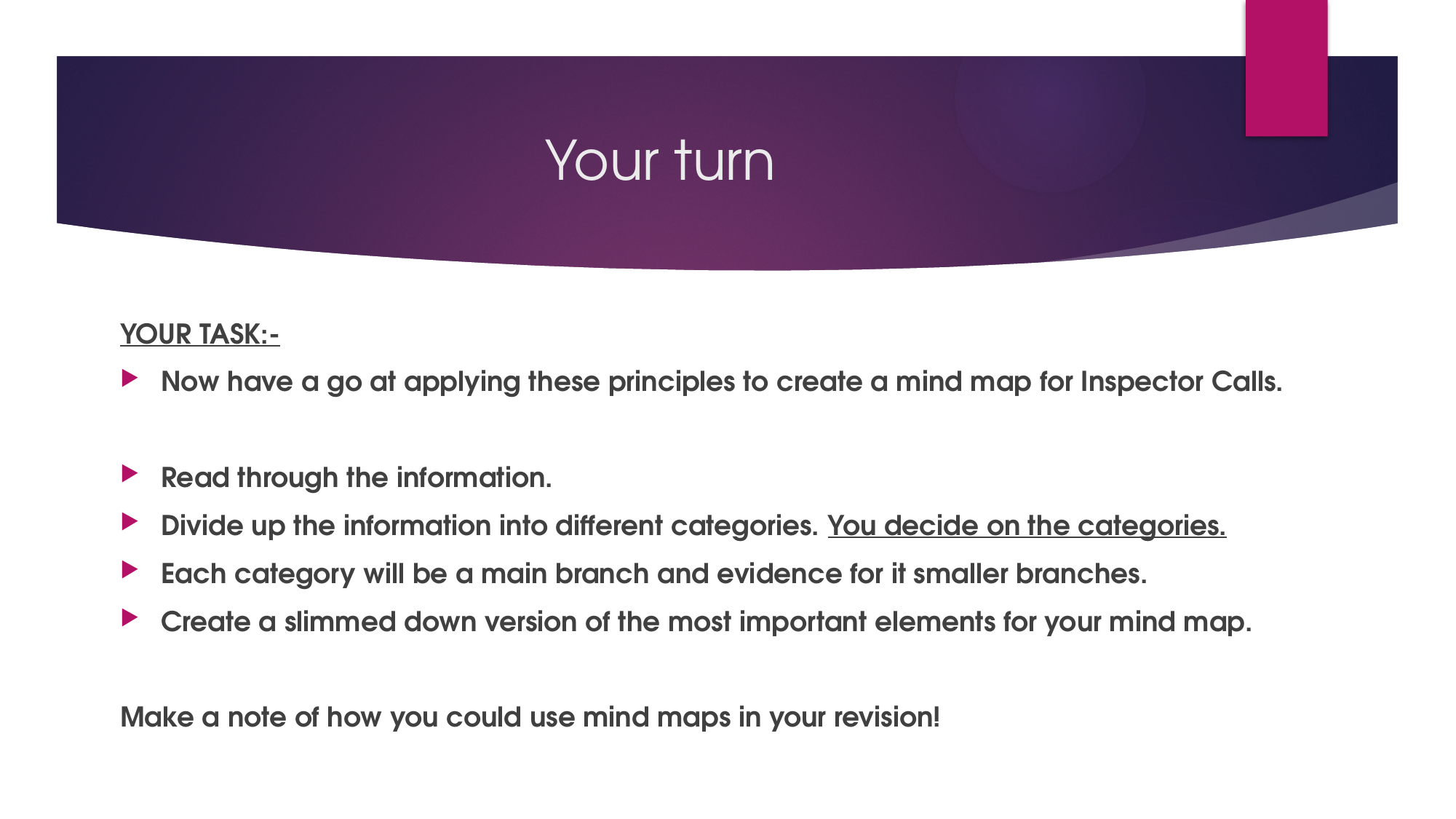

# Your turn
YOUR TASK:-
Now have a go at applying these principles to create a mind map for Inspector Calls.

Read through the information.
Divide up the information into different categories. You decide on the categories.
Each category will be a main branch and evidence for it smaller branches.
Create a slimmed down version of the most important elements for your mind map.

Make a note of how you could use mind maps in your revision!